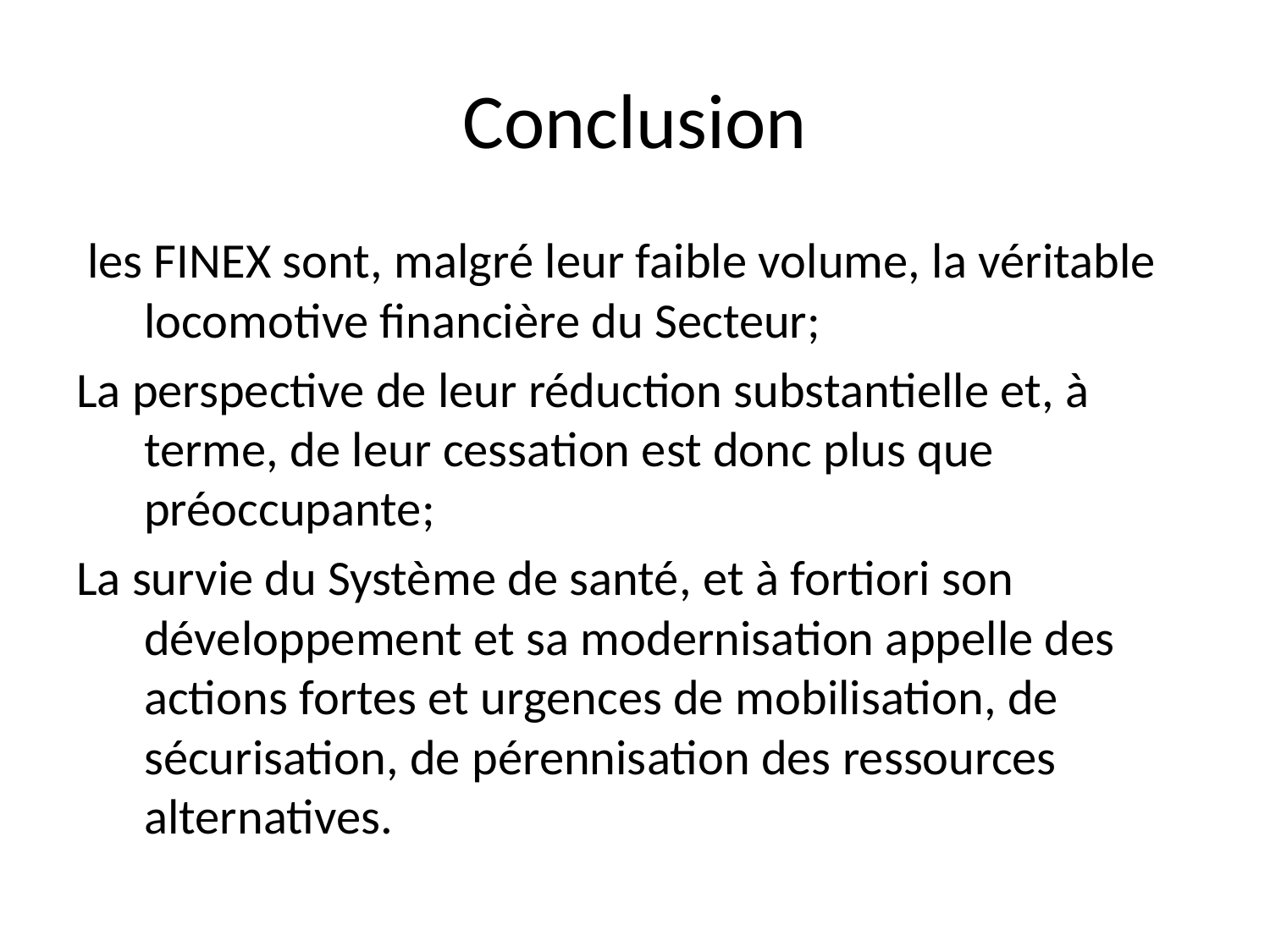

# Conclusion
 les FINEX sont, malgré leur faible volume, la véritable locomotive financière du Secteur;
La perspective de leur réduction substantielle et, à terme, de leur cessation est donc plus que préoccupante;
La survie du Système de santé, et à fortiori son développement et sa modernisation appelle des actions fortes et urgences de mobilisation, de sécurisation, de pérennisation des ressources alternatives.